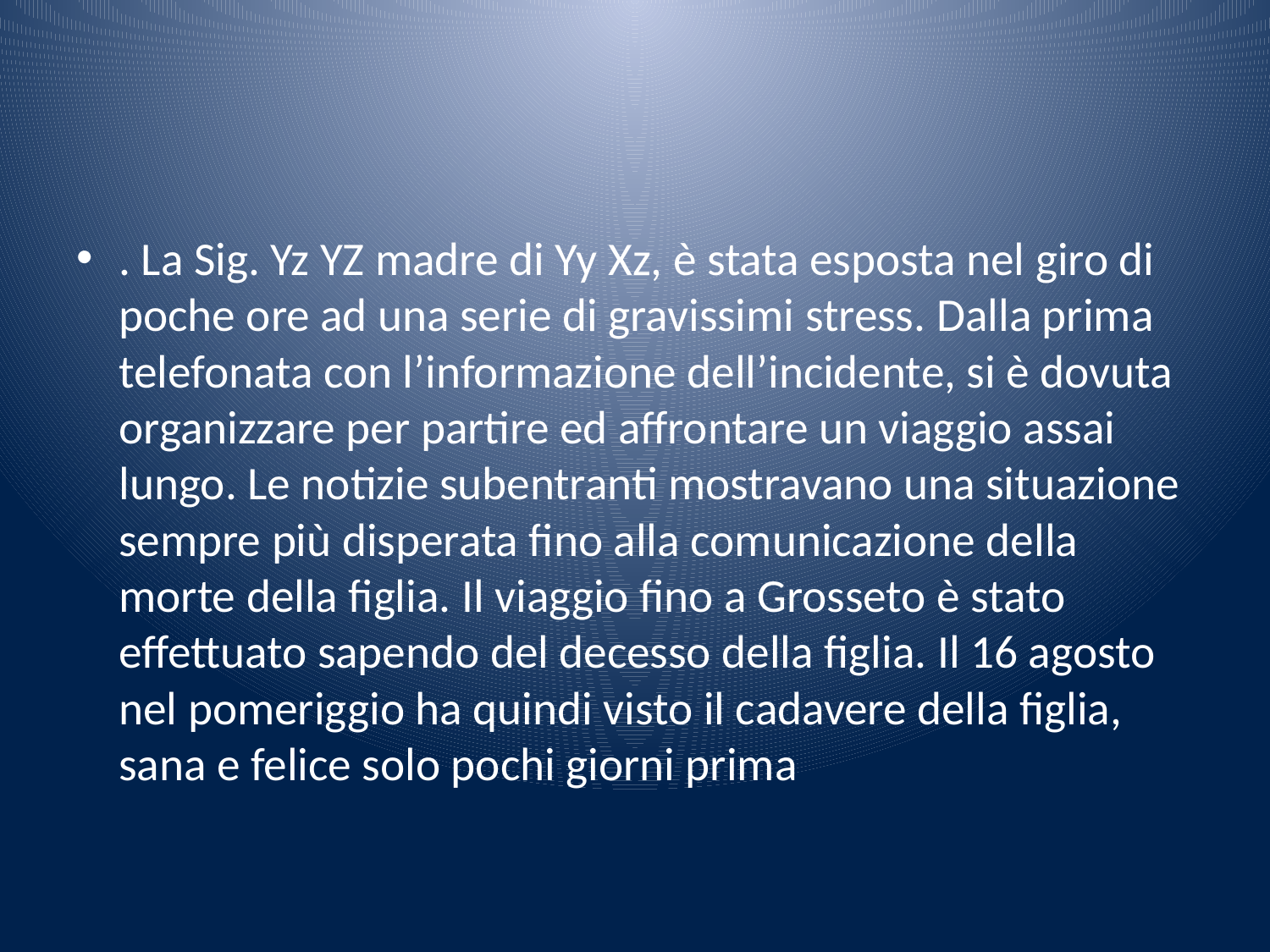

#
. La Sig. Yz YZ madre di Yy Xz, è stata esposta nel giro di poche ore ad una serie di gravissimi stress. Dalla prima telefonata con l’informazione dell’incidente, si è dovuta organizzare per partire ed affrontare un viaggio assai lungo. Le notizie subentranti mostravano una situazione sempre più disperata fino alla comunicazione della morte della figlia. Il viaggio fino a Grosseto è stato effettuato sapendo del decesso della figlia. Il 16 agosto nel pomeriggio ha quindi visto il cadavere della figlia, sana e felice solo pochi giorni prima